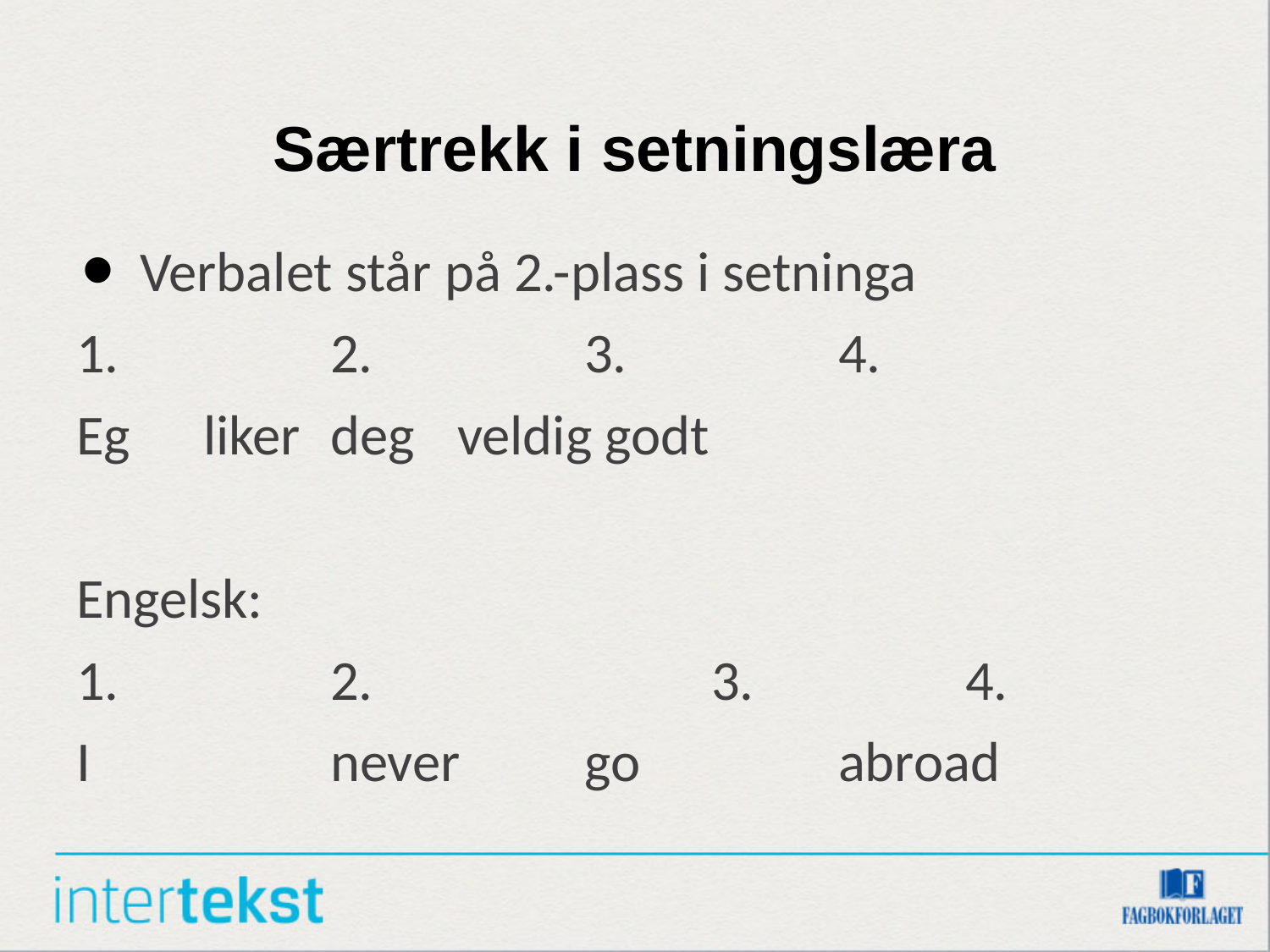

# Særtrekk i setningslæra
Verbalet står på 2.-plass i setninga
1.		2.		3.		4.
Eg 	liker 	deg 	veldig godt

Engelsk:
1.		2.			3.		4.
I 		never	go		abroad